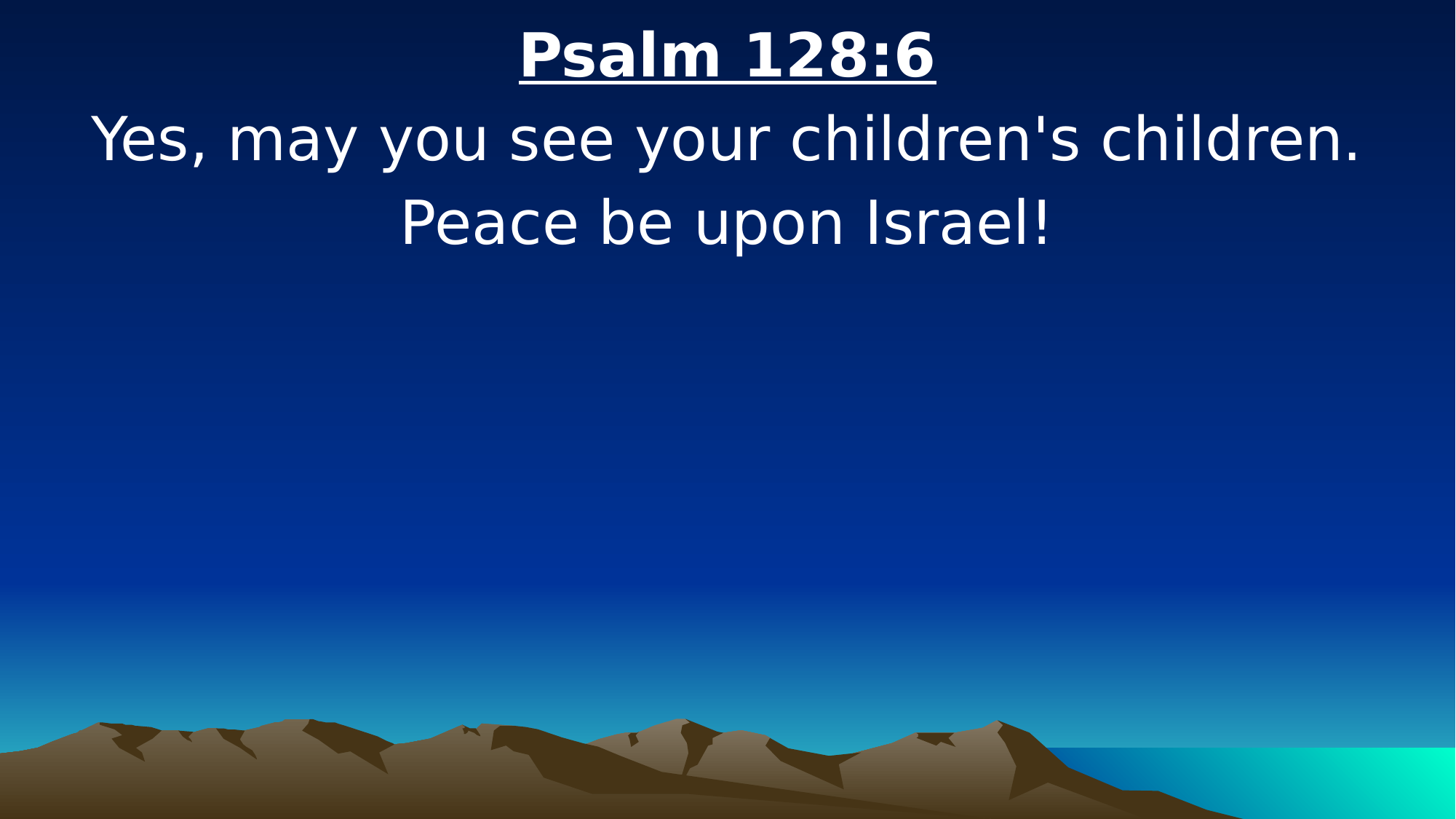

Psalm 128:6
Yes, may you see your children's children. Peace be upon Israel!